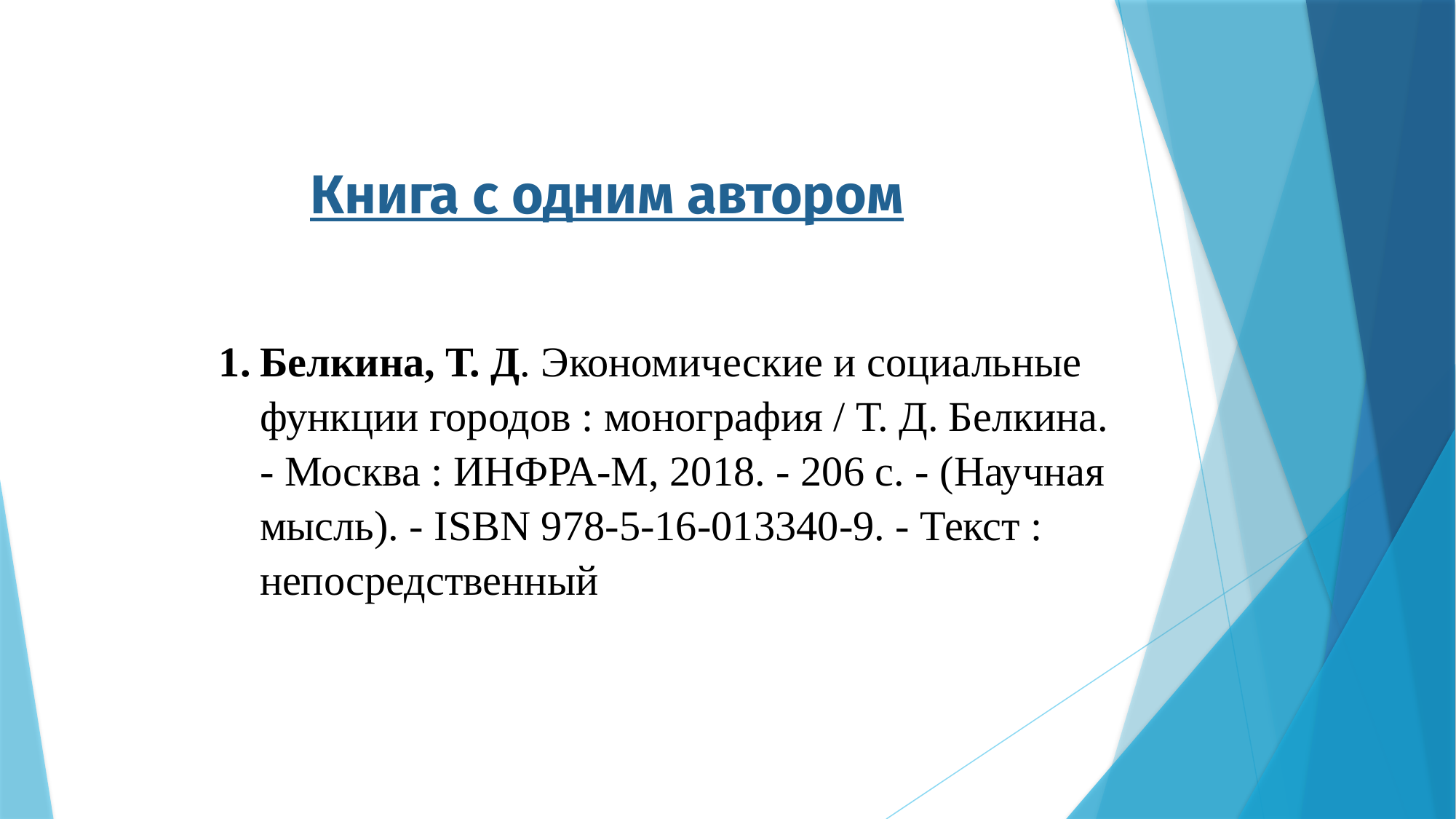

Книга с одним автором
Белкина, Т. Д. Экономические и социальные функции городов : монография / Т. Д. Белкина. - Москва : ИНФРА-М, 2018. - 206 с. - (Научная мысль). - ISBN 978-5-16-013340-9. - Текст : непосредственный